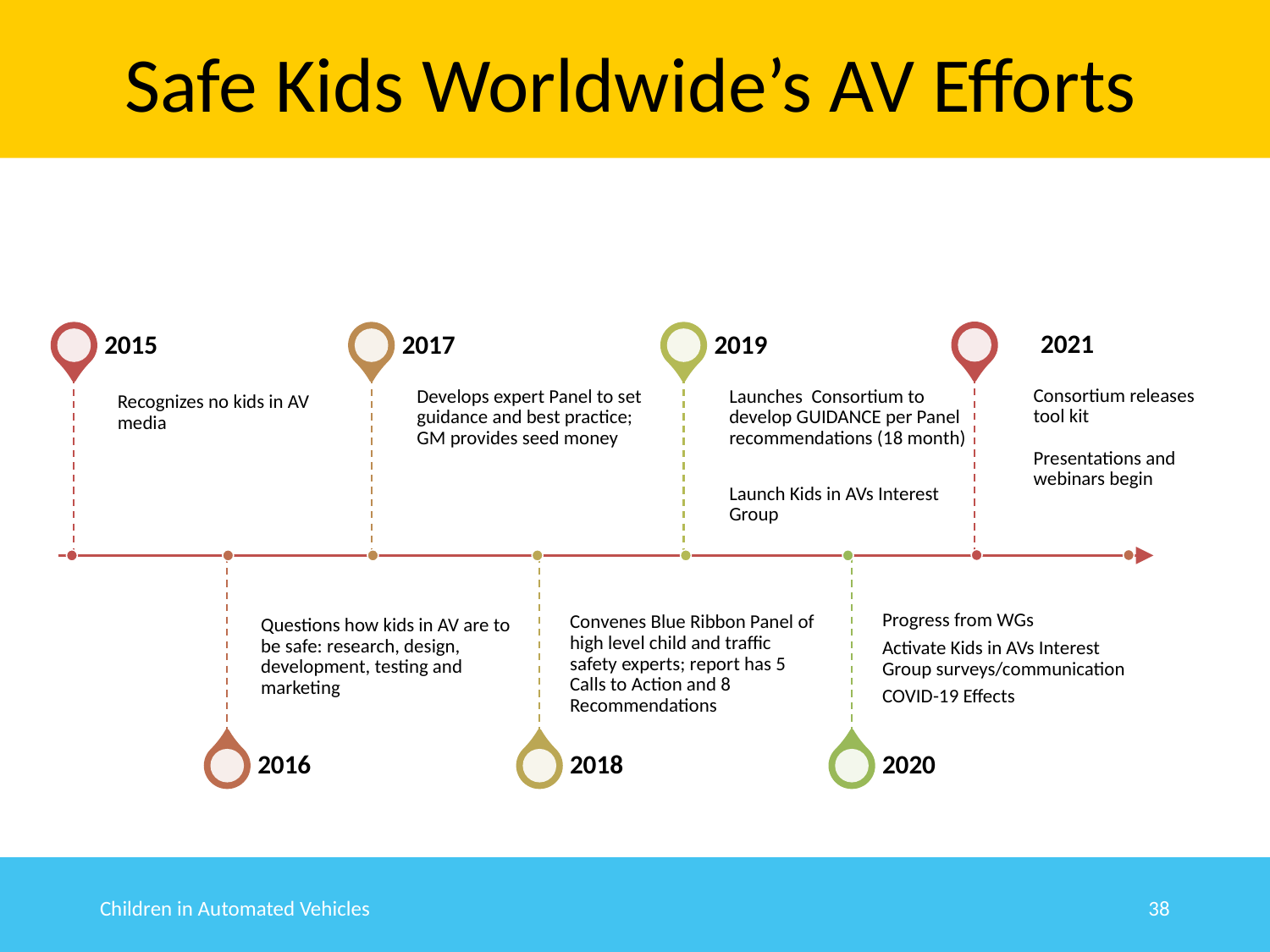

# Safe Kids Worldwide’s AV Efforts
2021

2015

2017

2019

Consortium releases
tool kit

Presentations and
webinars begin

Develops expert Panel to set guidance and best practice; GM provides seed money

Launches  Consortium to develop GUIDANCE per Panel recommendations (18 month)

Launch Kids in AVs Interest Group
Recognizes no kids in AV media
Questions how kids in AV are to be safe: research, design, development, testing and marketing
Progress from WGs
Activate Kids in AVs Interest Group surveys/communication
COVID-19 Effects
Convenes Blue Ribbon Panel of high level child and traffic safety experts; report has 5 Calls to Action and 8 Recommendations

2016

2018

2020

Children in Automated Vehicles
38